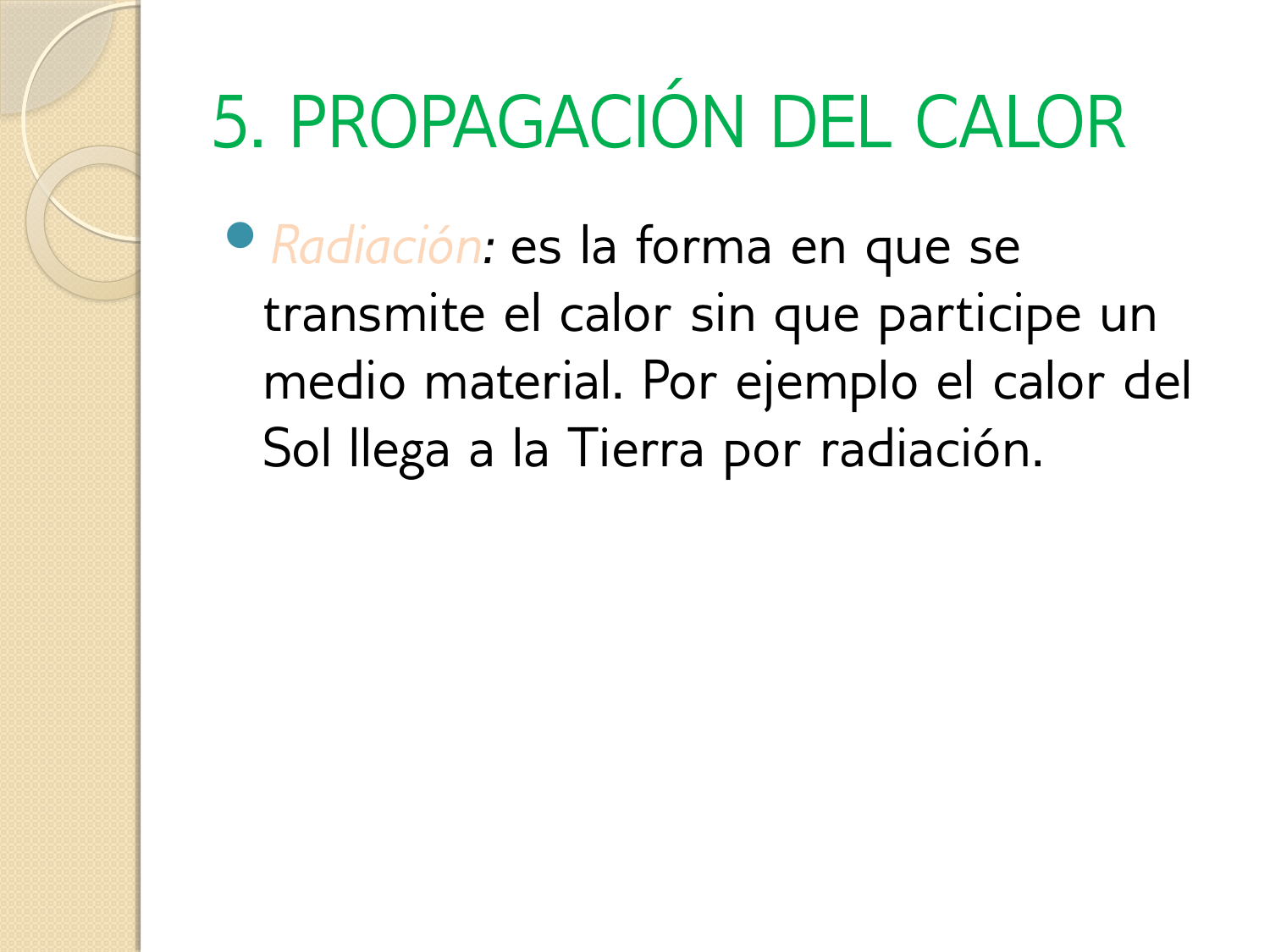

# 5. PROPAGACIÓN DEL CALOR
Radiación: es la forma en que se transmite el calor sin que participe un medio material. Por ejemplo el calor del Sol llega a la Tierra por radiación.